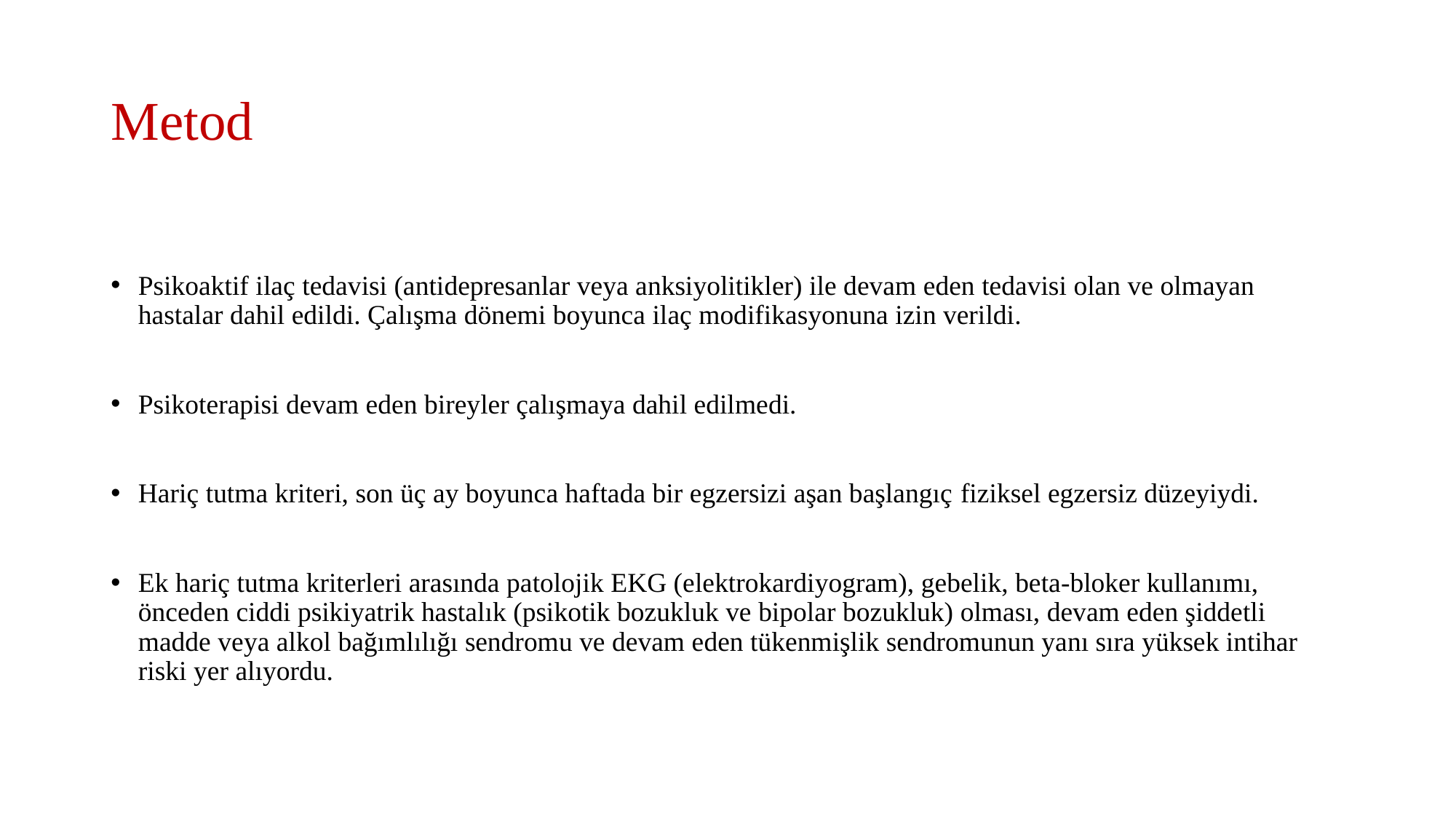

# Metod

Psikoaktif ilaç tedavisi (antidepresanlar veya anksiyolitikler) ile devam eden tedavisi olan ve olmayan hastalar dahil edildi. Çalışma dönemi boyunca ilaç modifikasyonuna izin verildi.

Psikoterapisi devam eden bireyler çalışmaya dahil edilmedi.

Hariç tutma kriteri, son üç ay boyunca haftada bir egzersizi aşan başlangıç ​​fiziksel egzersiz düzeyiydi.

Ek hariç tutma kriterleri arasında patolojik EKG (elektrokardiyogram), gebelik, beta-bloker kullanımı, önceden ciddi psikiyatrik hastalık (psikotik bozukluk ve bipolar bozukluk) olması, devam eden şiddetli madde veya alkol bağımlılığı sendromu ve devam eden tükenmişlik sendromunun yanı sıra yüksek intihar riski yer alıyordu.